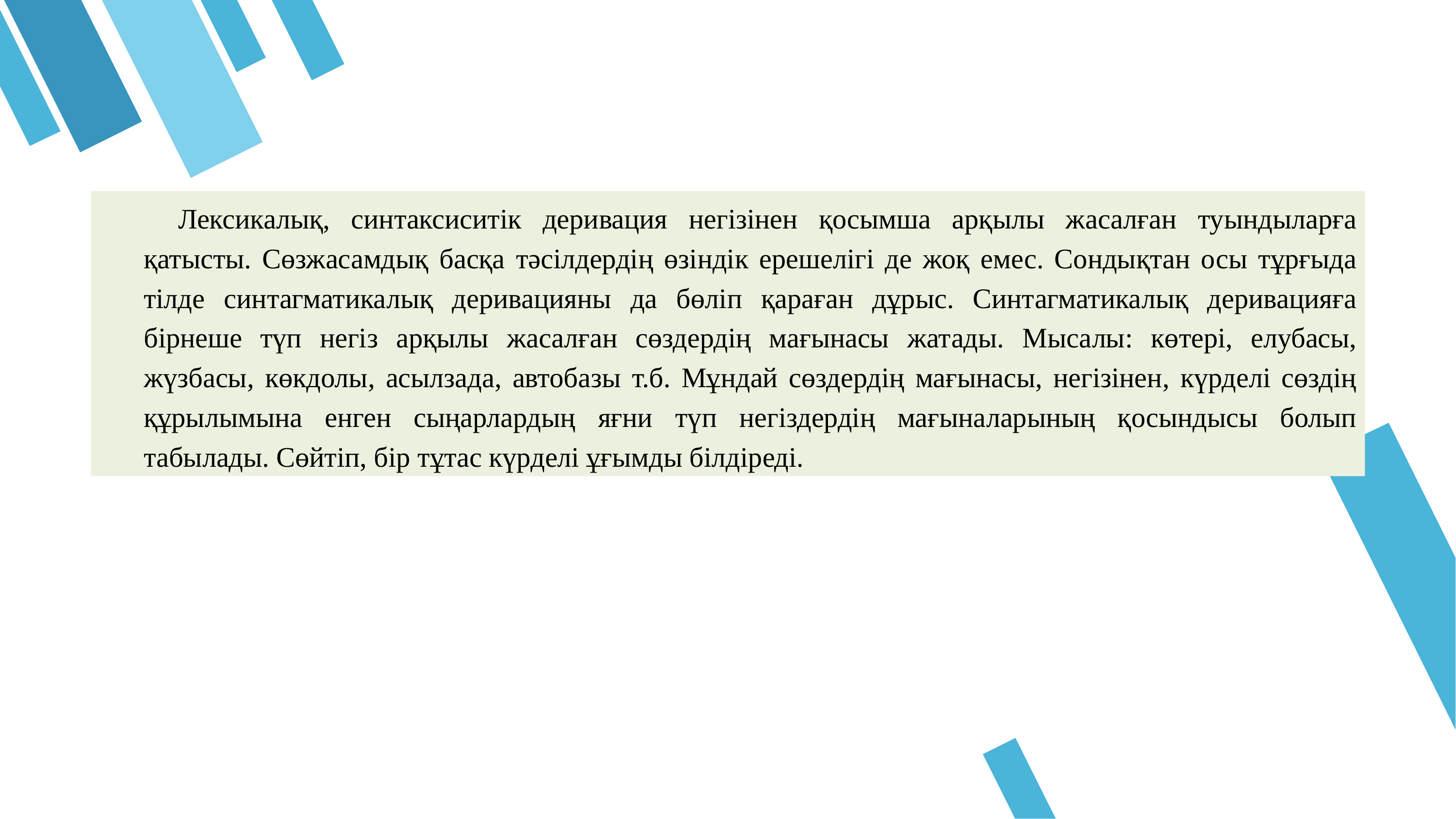

Лексикалық, синтаксиситік деривация негізінен қосымша арқылы жасалған туындыларға қатысты. Сөзжасамдық басқа тәсілдердің өзіндік ерешелігі де жоқ емес. Сондықтан осы тұрғыда тілде синтагматикалық деривацияны да бөліп қараған дұрыс. Синтагматикалық деривацияға бірнеше түп негіз арқылы жасалған сөздердің мағынасы жатады. Мысалы: көтері, елубасы, жүзбасы, көкдолы, асылзада, автобазы т.б. Мұндай сөздердің мағынасы, негізінен, күрделі сөздің құрылымына енген сыңарлардың яғни түп негіздердің мағыналарының қосындысы болып табылады. Сөйтіп, бір тұтас күрделі ұғымды білдіреді.
02
03